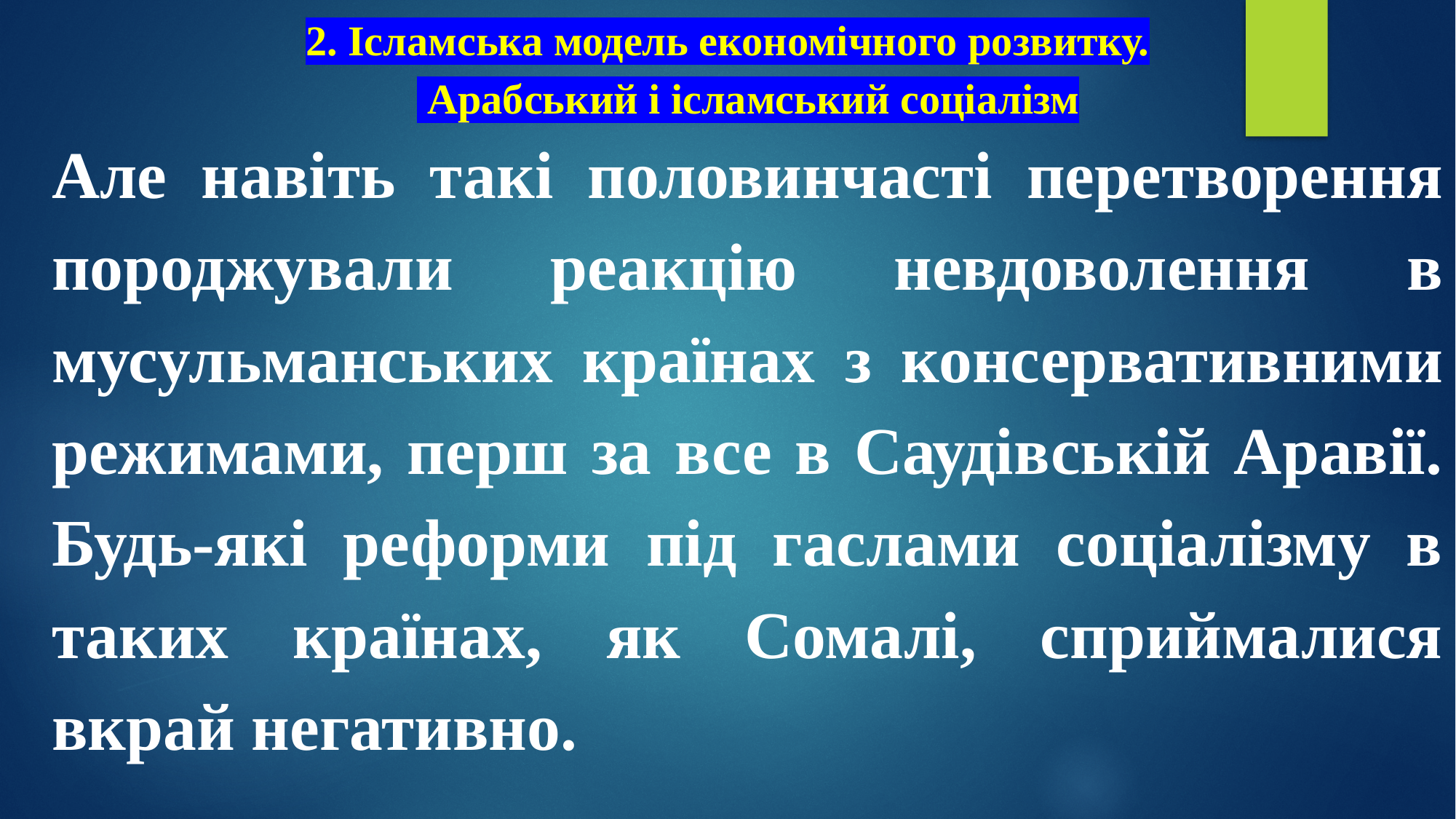

# 2. Ісламська модель економічного розвитку. Арабський і ісламський соціалізм
Але навіть такі половинчасті перетворення породжували реакцію невдоволення в мусульманських країнах з консервативними режимами, перш за все в Саудівській Аравії. Будь-які реформи під гаслами соціалізму в таких країнах, як Сомалі, сприймалися вкрай негативно.